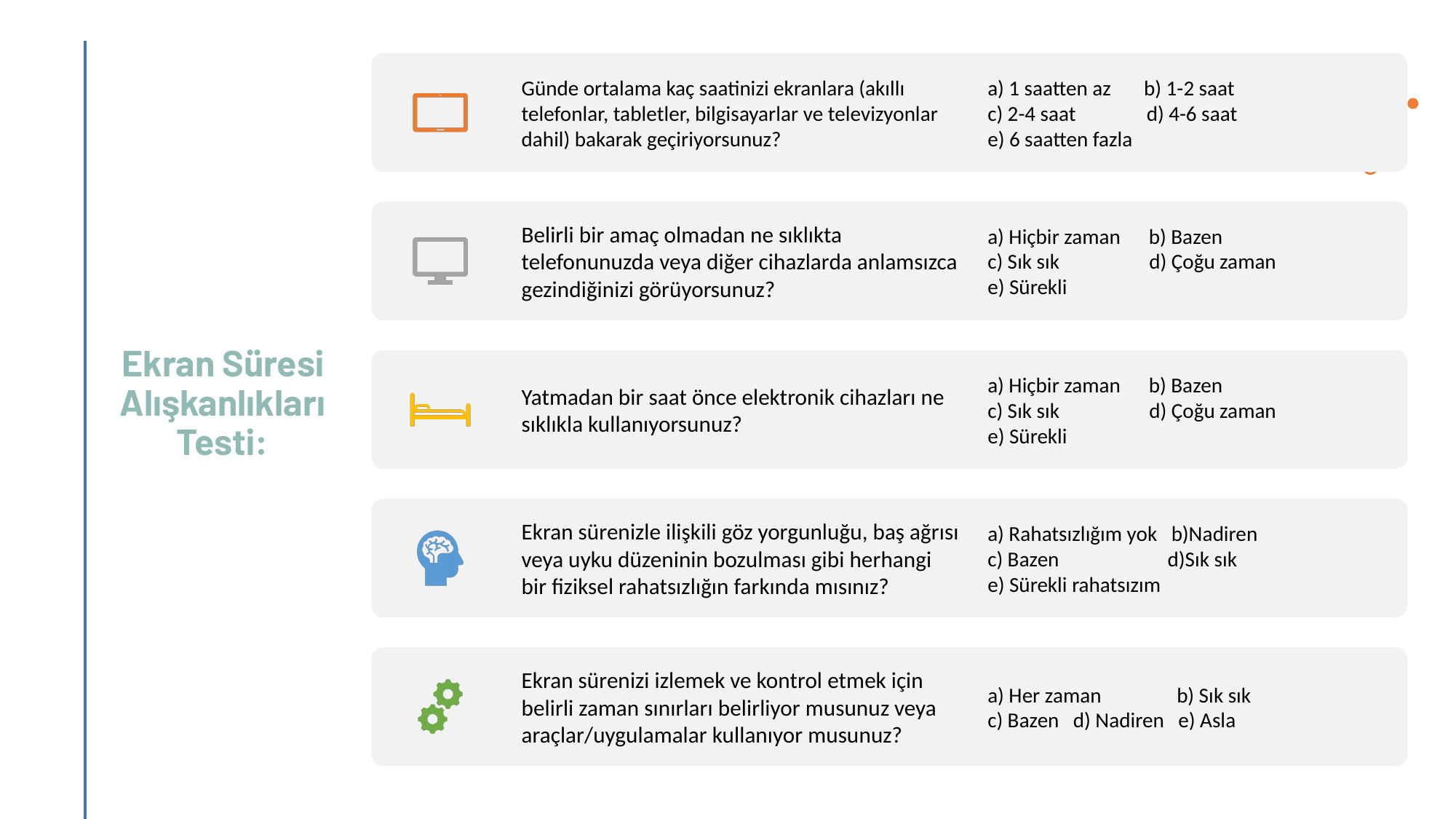

Günde ortalama kaç saatinizi ekranlara (akıllı telefonlar, tabletler, bilgisayarlar ve televizyonlar dahil) bakarak geçiriyorsunuz?
a) 1 saatten az       b) 1-2 saat
c) 2-4 saat               d) 4-6 saat
e) 6 saatten fazla
Belirli bir amaç olmadan ne sıklıkta telefonunuzda veya diğer cihazlarda anlamsızca gezindiğinizi görüyorsunuz?
a) Hiçbir zaman      b) Bazen
c) Sık sık                   d) Çoğu zaman
e) Sürekli
Yatmadan bir saat önce elektronik cihazları ne sıklıkla kullanıyorsunuz?
a) Hiçbir zaman      b) Bazen
c) Sık sık                   d) Çoğu zaman
e) Sürekli
Ekran sürenizle ilişkili göz yorgunluğu, baş ağrısı veya uyku düzeninin bozulması gibi herhangi bir fiziksel rahatsızlığın farkında mısınız?
a) Rahatsızlığım yok   b)Nadiren
c) Bazen                       d)Sık sık
e) Sürekli rahatsızım
Ekran sürenizi izlemek ve kontrol etmek için belirli zaman sınırları belirliyor musunuz veya araçlar/uygulamalar kullanıyor musunuz?
a) Her zaman                b) Sık sık
c) Bazen   d) Nadiren   e) Asla
# Ekran Süresi Alışkanlıkları Testi: